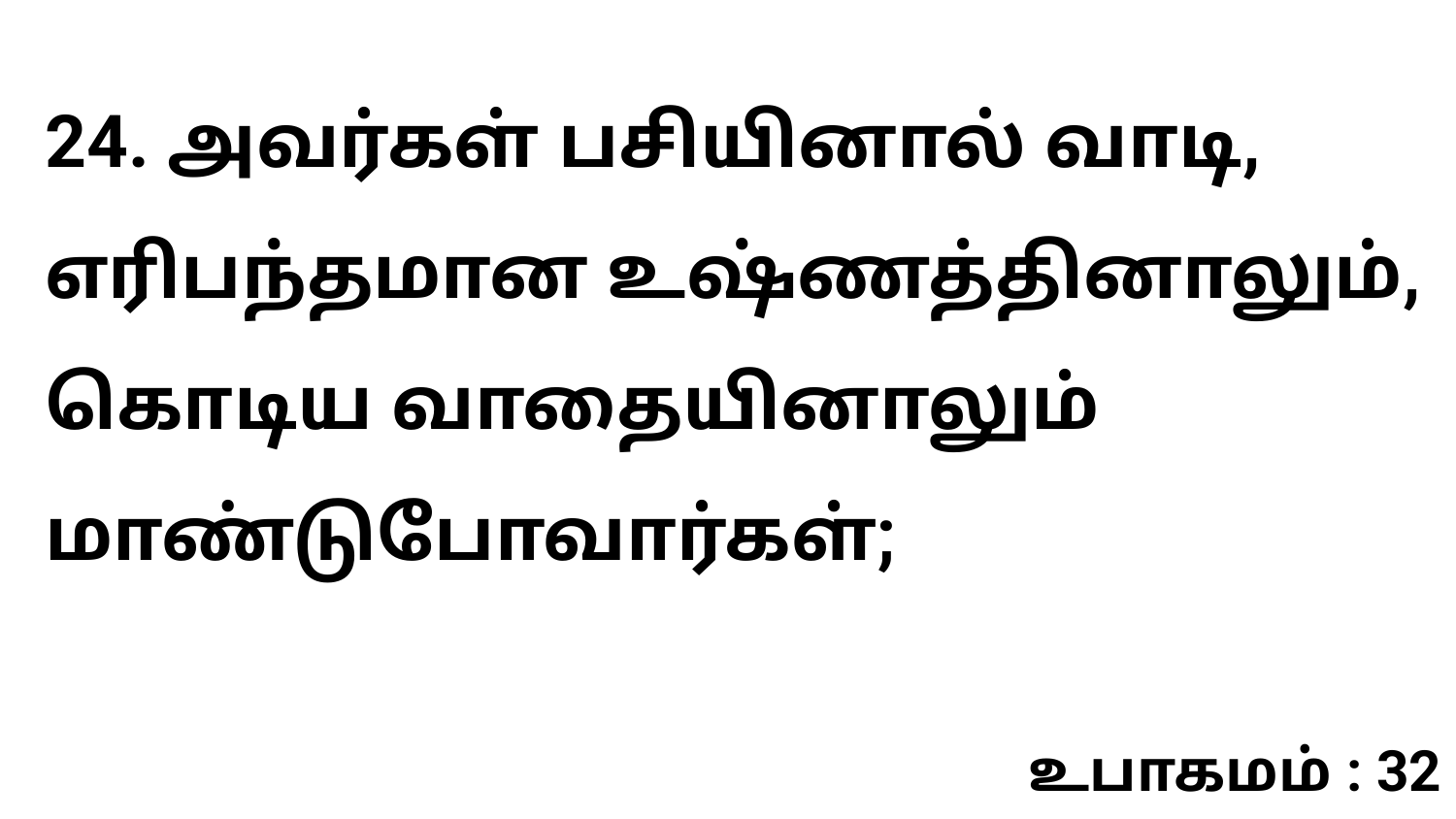

24. அவர்கள் பசியினால் வாடி, எரிபந்தமான உஷ்ணத்தினாலும், கொடிய வாதையினாலும் மாண்டுபோவார்கள்;
உபாகமம் : 32